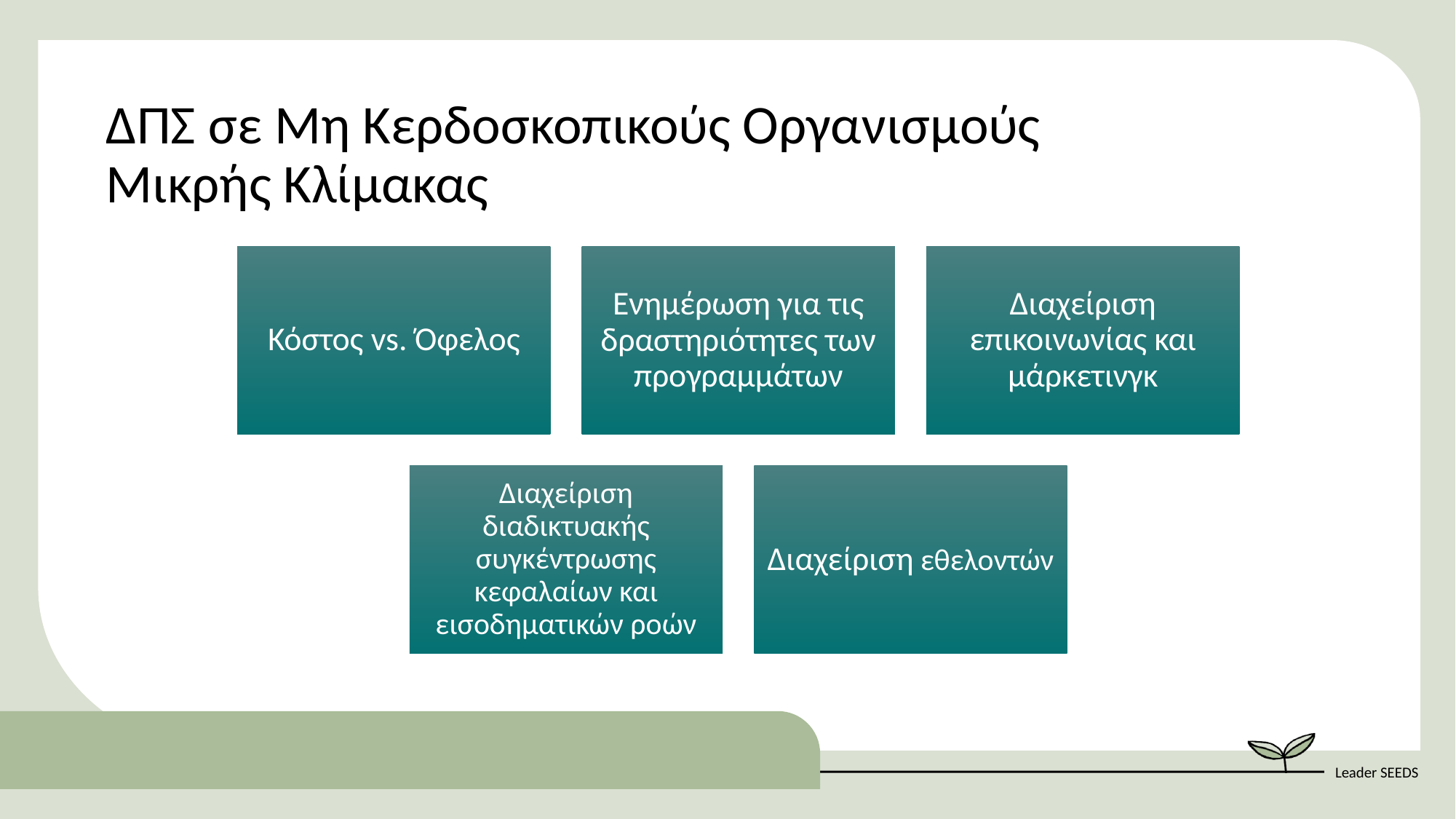

ΔΠΣ σε Μη Κερδοσκοπικούς Οργανισμούς            Μικρής Κλίμακας
Κόστος vs. Όφελος

Ενημέρωση για τις δραστηριότητες των προγραμμάτων

Διαχείριση επικοινωνίας και μάρκετινγκ
Διαχείριση διαδικτυακής συγκέντρωσης κεφαλαίων και εισοδηματικών ροών
Διαχείριση εθελοντών